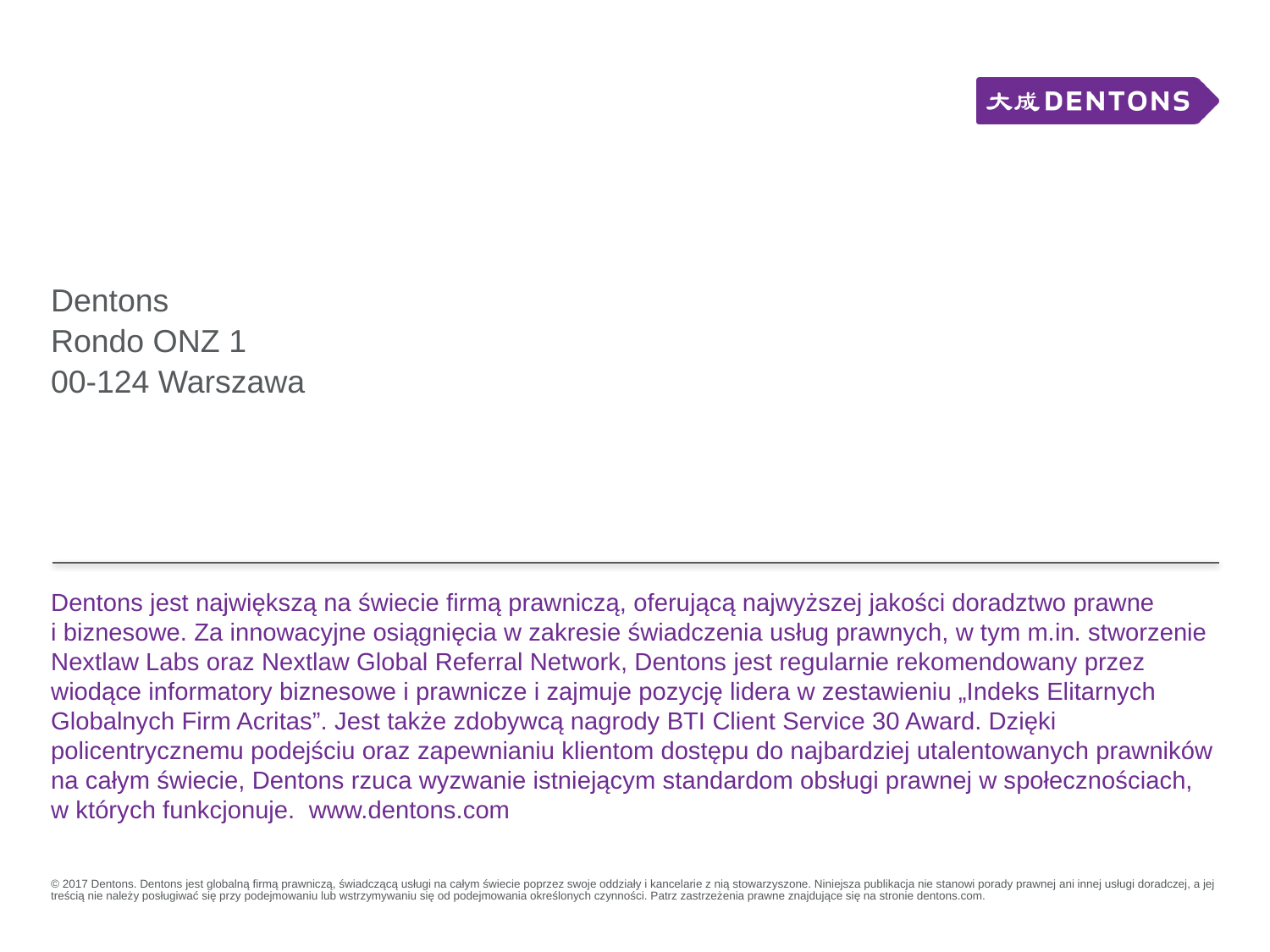

Dentons
Rondo ONZ 1
00-124 Warszawa

Dentons jest największą na świecie firmą prawniczą, oferującą najwyższej jakości doradztwo prawne
i biznesowe. Za innowacyjne osiągnięcia w zakresie świadczenia usług prawnych, w tym m.in. stworzenie Nextlaw Labs oraz Nextlaw Global Referral Network, Dentons jest regularnie rekomendowany przez wiodące informatory biznesowe i prawnicze i zajmuje pozycję lidera w zestawieniu „Indeks Elitarnych Globalnych Firm Acritas”. Jest także zdobywcą nagrody BTI Client Service 30 Award. Dzięki policentrycznemu podejściu oraz zapewnianiu klientom dostępu do najbardziej utalentowanych prawników na całym świecie, Dentons rzuca wyzwanie istniejącym standardom obsługi prawnej w społecznościach,
w których funkcjonuje.  www.dentons.com
© 2017 Dentons. Dentons jest globalną firmą prawniczą, świadczącą usługi na całym świecie poprzez swoje oddziały i kancelarie z nią stowarzyszone. Niniejsza publikacja nie stanowi porady prawnej ani innej usługi doradczej, a jej treścią nie należy posługiwać się przy podejmowaniu lub wstrzymywaniu się od podejmowania określonych czynności. Patrz zastrzeżenia prawne znajdujące się na stronie dentons.com.
9
5 września 2018